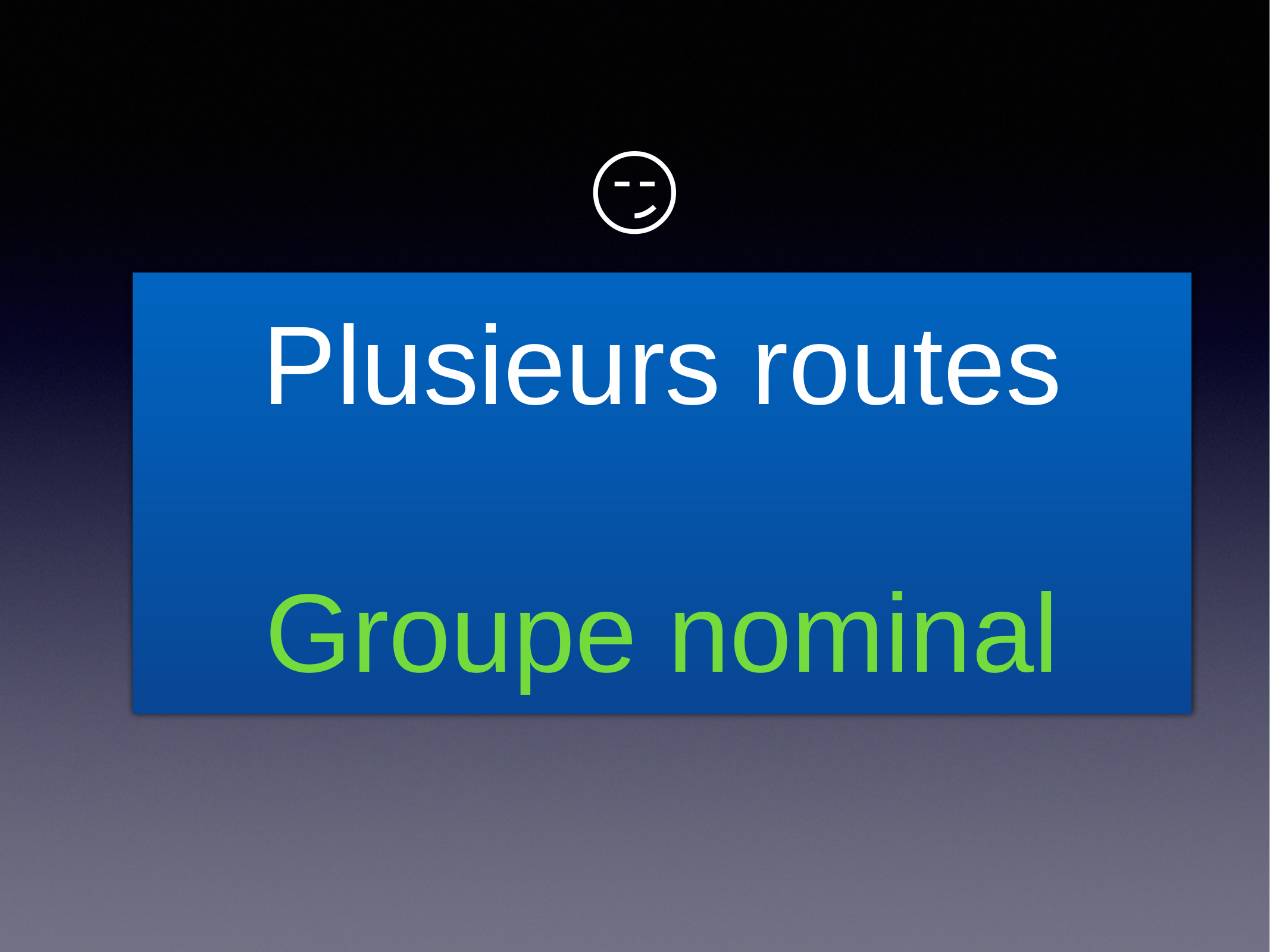

# 😏
Plusieurs routes

Groupe nominal
Plusieurs routes ont été coupées.